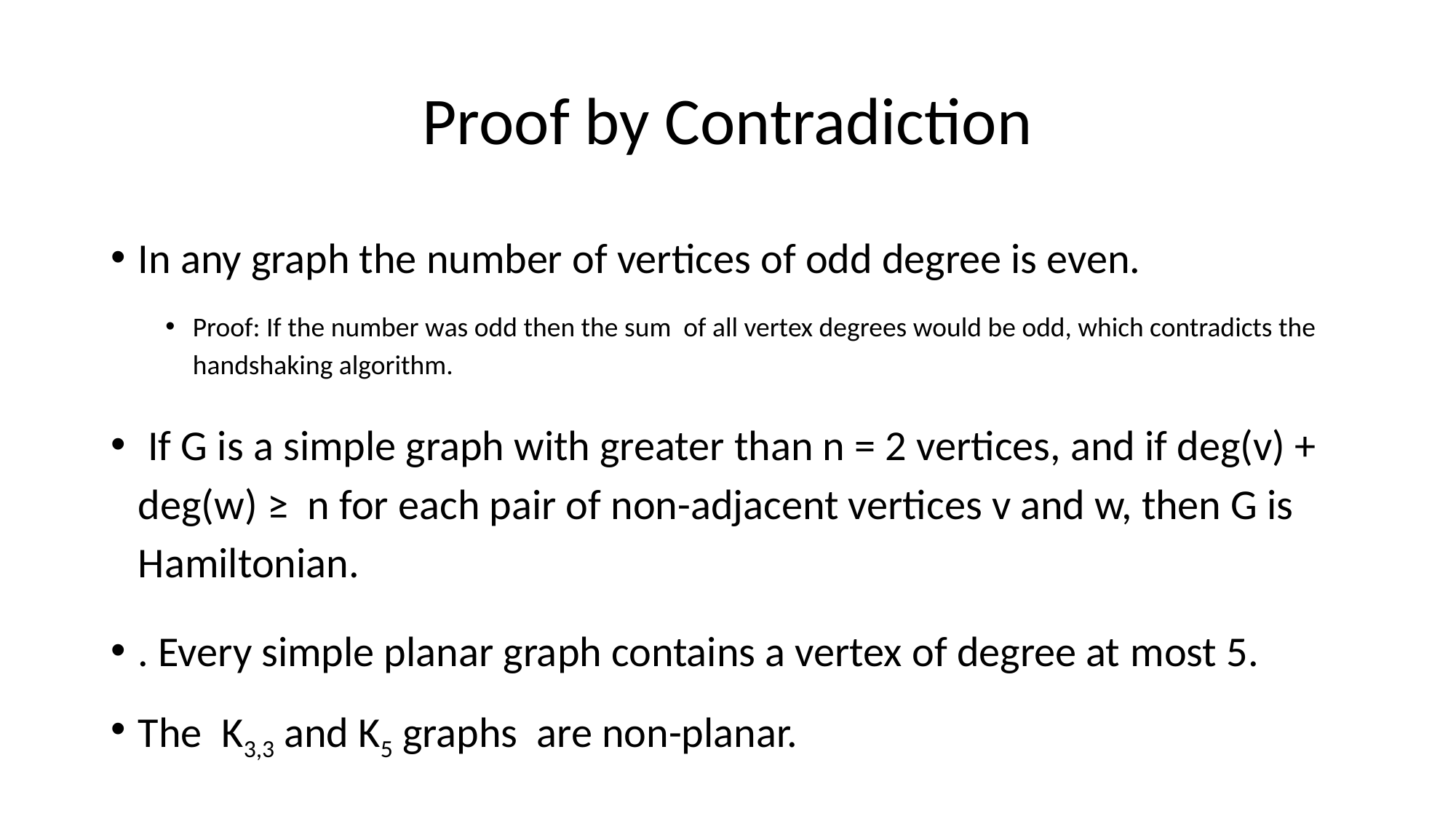

# Proof by Contradiction
In any graph the number of vertices of odd degree is even.
Proof: If the number was odd then the sum  of all vertex degrees would be odd, which contradicts the handshaking algorithm.
 If G is a simple graph with greater than n = 2 vertices, and if deg(v) + deg(w) ≥  n for each pair of non-adjacent vertices v and w, then G is Hamiltonian.
. Every simple planar graph contains a vertex of degree at most 5.
The  K3,3 and K5 graphs  are non-planar.